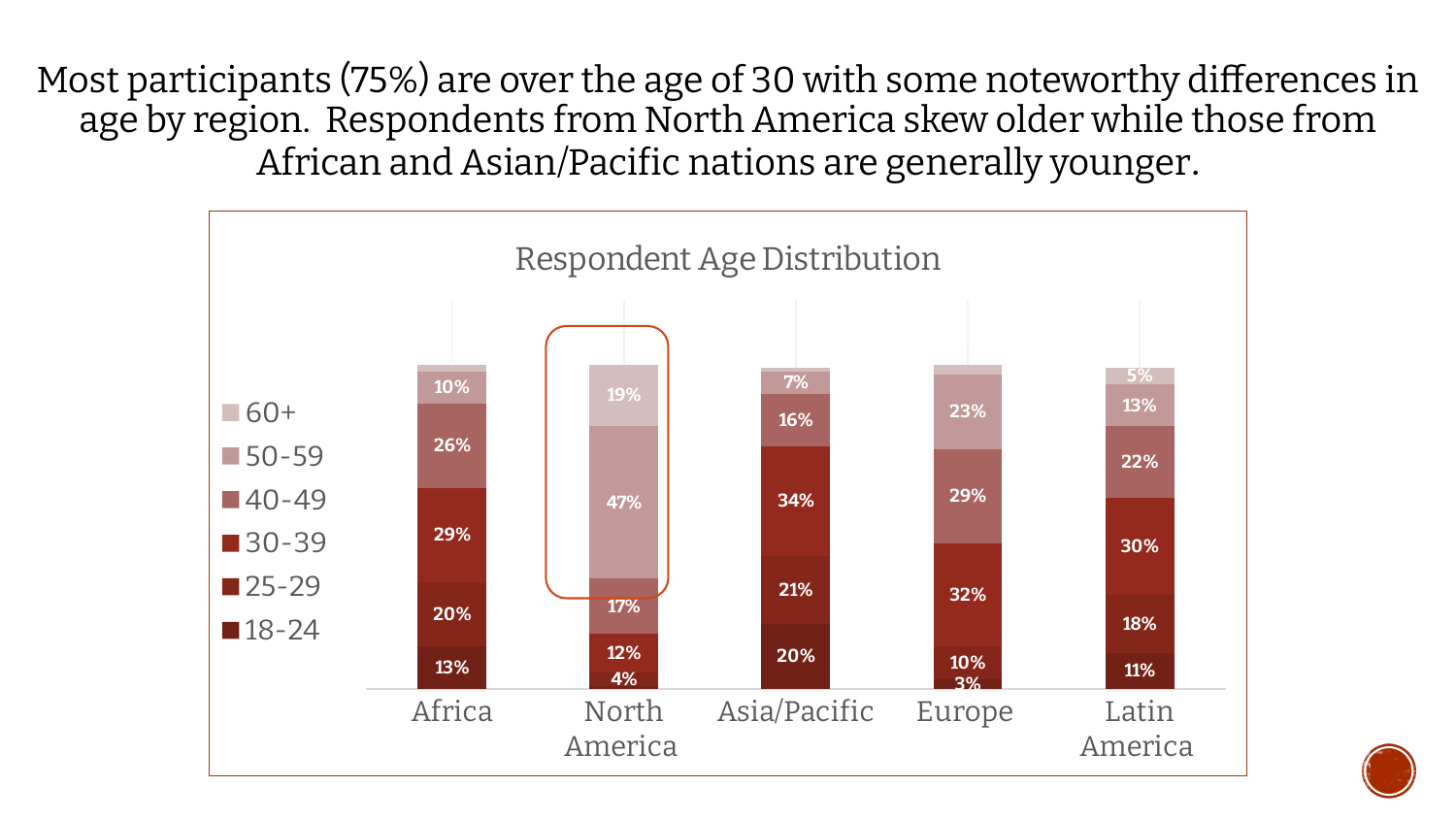

# Most participants (75%) are over the age of 30 with some noteworthy differences in age by region.  Respondents from North America skew older while those from African and Asian/Pacific nations are generally younger.

### Chart: Respondent Age Distribution

| Category | 18-24  | 25-29  | 30-39  | 40-49  | 50-59  | 60+  |
|---|---|---|---|---|---|---|
| Africa | 0.13 | 0.2 | 0.29 | 0.26 | 0.1 | 0.02 |
| North America  | 0.01 | 0.04 | 0.12 | 0.17 | 0.47 | 0.19 |
| Asia/Pacific | 0.2 | 0.21 | 0.34 | 0.16 | 0.07 | 0.01 |
| Europe  | 0.03 | 0.1 | 0.32 | 0.29 | 0.23 | 0.03 |
| Latin America  | 0.11 | 0.18 | 0.3 | 0.22 | 0.13 | 0.05 |